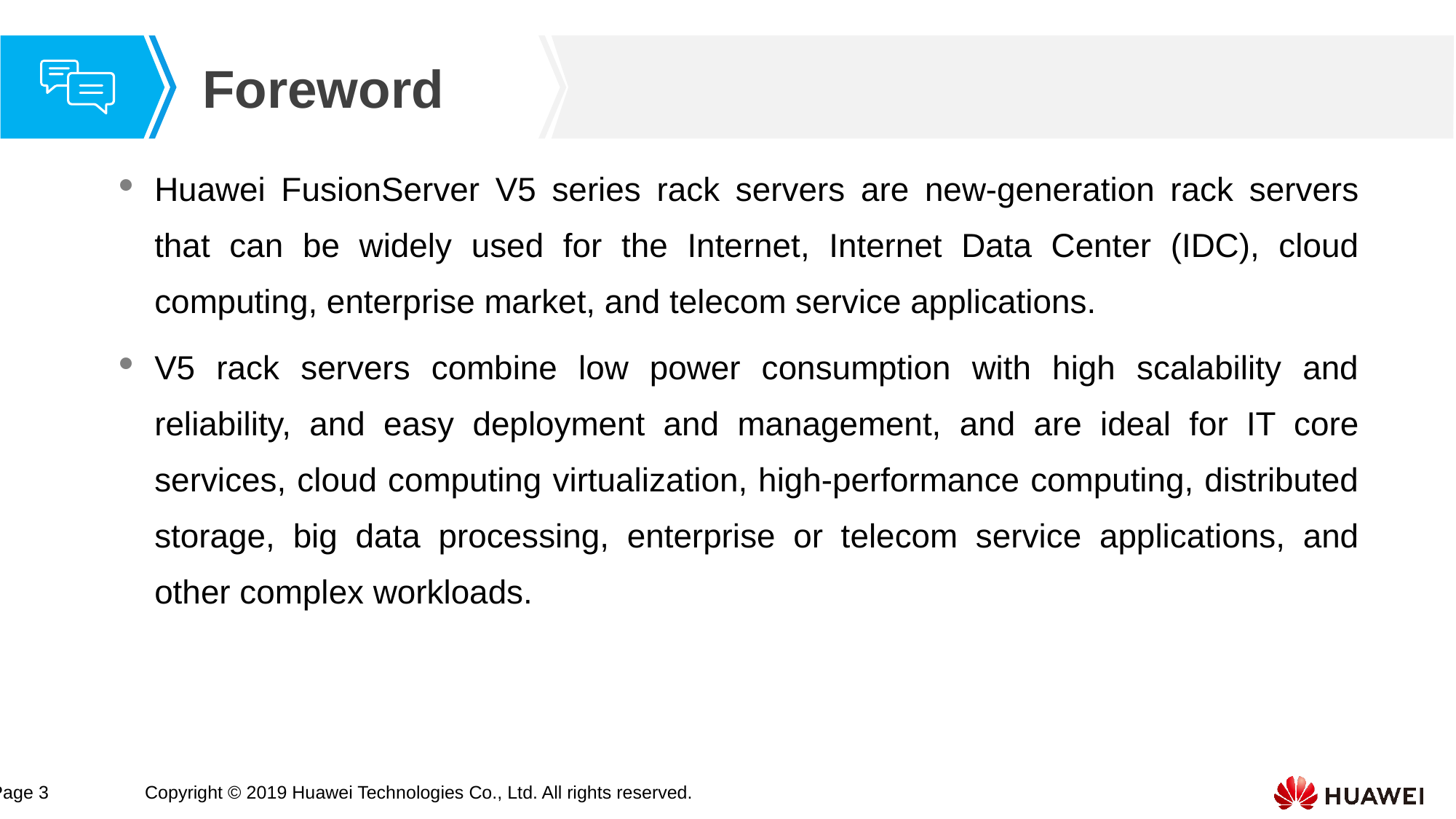

Huawei FusionServer V5 series rack servers are new-generation rack servers that can be widely used for the Internet, Internet Data Center (IDC), cloud computing, enterprise market, and telecom service applications.
V5 rack servers combine low power consumption with high scalability and reliability, and easy deployment and management, and are ideal for IT core services, cloud computing virtualization, high-performance computing, distributed storage, big data processing, enterprise or telecom service applications, and other complex workloads.